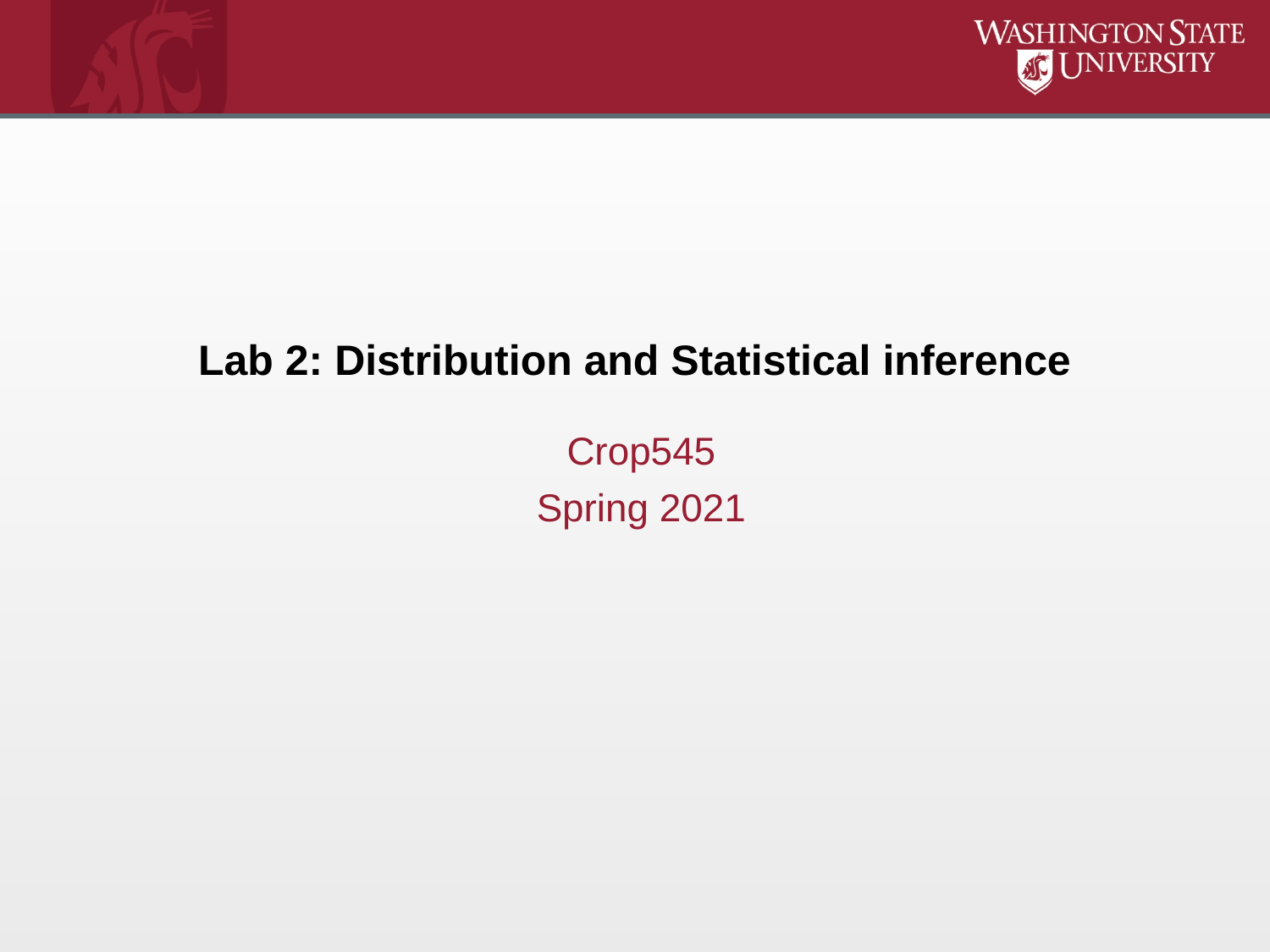

# Lab 2: Distribution and Statistical inference
Crop545
Spring 2021